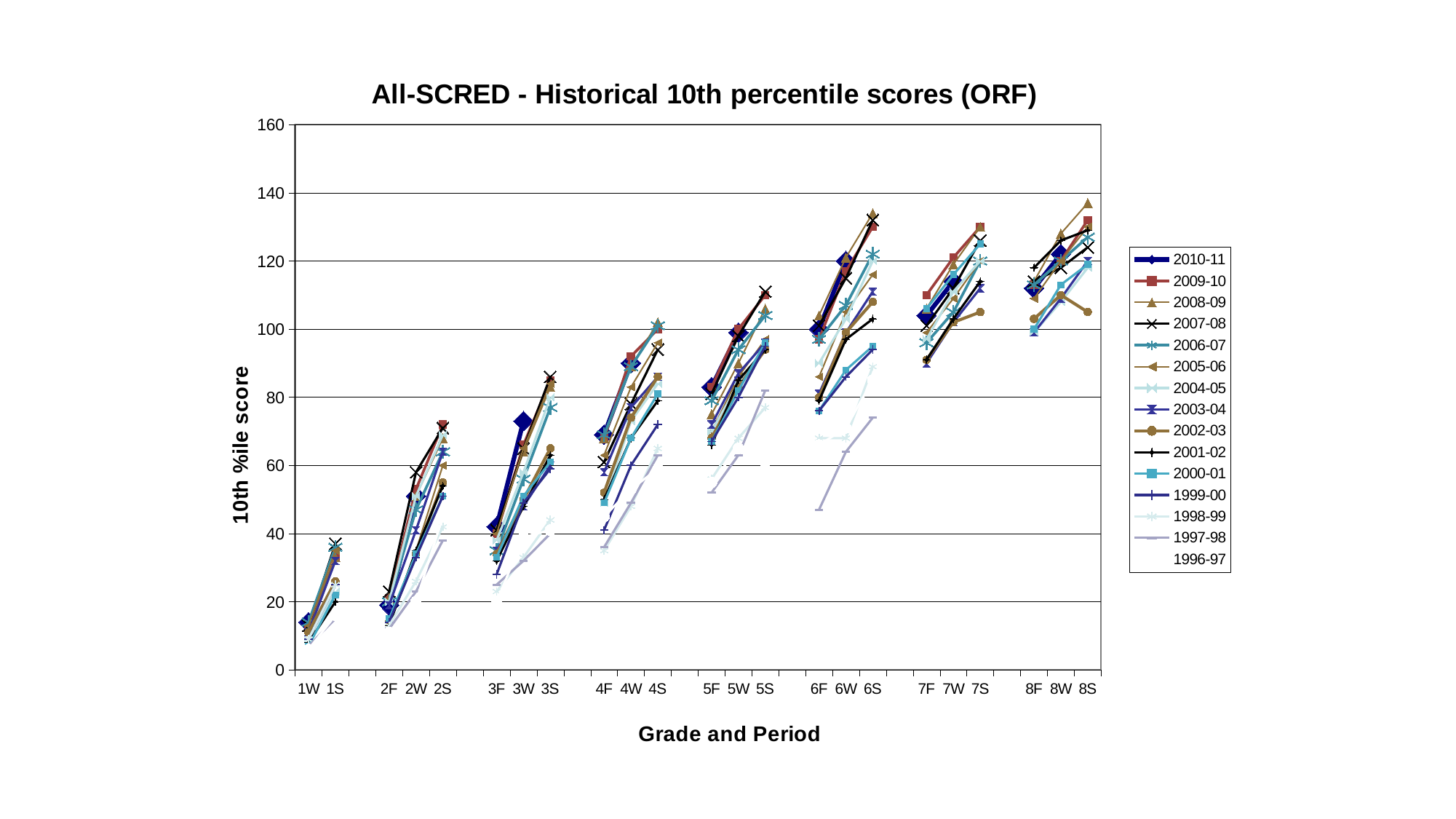

### Chart: All-SCRED - Historical 10th percentile scores (ORF)

| Category | 2010-11 | 2009-10 | 2008-09 | 2007-08 | 2006-07 | 2005-06 | 2004-05 | 2003-04 | 2002-03 | 2001-02 | 2000-01 | 1999-00 | 1998-99 | 1997-98 | 1996-97 |
|---|---|---|---|---|---|---|---|---|---|---|---|---|---|---|---|
| 1W | 14.0 | 12.0 | 13.0 | 13.0 | 14.0 | 13.0 | 9.0 | 11.0 | 11.0 | 8.0 | 7.0 | 9.0 | 9.0 | 7.0 | 6.0 |
| 1S | None | 33.0 | 33.0 | 37.0 | 36.0 | 35.0 | 23.0 | 32.0 | 26.0 | 20.0 | 22.0 | 25.0 | 25.0 | 15.0 | 16.0 |
|  | None | None | None | None | None | None | None | None | None | None | None | None | None | None | None |
| 2F | 19.0 | 21.0 | 21.0 | 23.0 | 20.0 | 14.0 | 20.0 | 19.0 | 14.0 | 13.0 | 15.0 | 14.0 | 13.0 | 12.0 | 11.0 |
| 2W | 51.0 | 53.0 | 51.0 | 58.0 | 47.0 | 35.0 | 51.0 | 41.0 | 34.0 | 35.0 | 34.0 | 33.0 | 26.0 | 23.0 | 20.0 |
| 2S | None | 72.0 | 68.0 | 71.0 | 64.0 | 60.0 | 69.0 | 64.0 | 55.0 | 54.0 | 51.0 | 51.0 | 42.0 | 38.0 | 45.0 |
|  | None | None | None | None | None | None | None | None | None | None | None | None | None | None | None |
| 3F | 42.0 | 40.0 | 41.0 | 41.0 | 35.0 | 40.0 | 38.0 | 35.0 | 34.0 | 32.0 | 33.0 | 28.0 | 23.0 | 25.0 | 20.0 |
| 3W | 73.0 | 66.0 | 64.0 | 65.0 | 56.0 | 65.0 | 58.0 | 48.0 | 50.0 | 48.0 | 51.0 | 49.0 | 33.0 | 32.0 | 39.0 |
| 3S | None | 85.0 | 83.0 | 86.0 | 77.0 | 84.0 | 80.0 | 60.0 | 65.0 | 63.0 | 61.0 | 59.0 | 44.0 | 40.0 | 41.0 |
|  | None | None | None | None | None | None | None | None | None | None | None | None | None | None | None |
| 4F | 69.0 | 68.0 | 68.0 | 61.0 | 69.0 | 63.0 | 49.0 | 58.0 | 52.0 | 50.0 | 49.0 | 41.0 | 35.0 | 36.0 | 45.0 |
| 4W | 90.0 | 92.0 | 89.0 | 78.0 | 89.0 | 83.0 | 73.0 | 77.0 | 74.0 | 68.0 | 68.0 | 60.0 | 48.0 | 49.0 | 53.0 |
| 4S | None | 100.0 | 102.0 | 94.0 | 101.0 | 96.0 | 84.0 | 86.0 | 86.0 | 79.0 | 81.0 | 72.0 | 65.0 | 63.0 | 59.0 |
|  | None | None | None | None | None | None | None | None | None | None | None | None | None | None | None |
| 5F | 83.0 | 83.0 | 75.0 | 81.0 | 79.0 | 70.0 | 70.0 | 72.0 | 68.0 | 66.0 | 67.0 | 67.0 | 56.0 | 52.0 | 55.0 |
| 5W | 99.0 | 100.0 | 90.0 | 98.0 | 94.0 | 86.0 | 84.0 | 87.0 | 83.0 | 85.0 | 82.0 | 80.0 | 68.0 | 63.0 | 65.0 |
| 5S | None | 110.0 | 106.0 | 111.0 | 104.0 | 97.0 | 95.0 | 96.0 | 94.0 | 94.0 | 96.0 | 95.0 | 77.0 | 82.0 | 61.0 |
|  | None | None | None | None | None | None | None | None | None | None | None | None | None | None | None |
| 6F | 100.0 | 97.0 | 104.0 | 101.0 | 97.0 | 86.0 | 90.0 | 81.0 | 80.0 | 79.0 | 76.0 | 76.0 | 68.0 | 47.0 | 66.0 |
| 6W | 120.0 | 117.0 | 121.0 | 115.0 | 107.0 | 105.0 | 103.0 | 99.0 | 99.0 | 97.0 | 88.0 | 86.0 | 68.0 | 64.0 | 71.0 |
| 6S | None | 130.0 | 134.0 | 132.0 | 122.0 | 116.0 | 120.0 | 111.0 | 108.0 | 103.0 | 95.0 | 94.0 | 89.0 | 74.0 | 85.0 |
|  | None | None | None | None | None | None | None | None | None | None | None | None | None | None | None |
| 7F | 104.0 | 110.0 | 106.0 | 101.0 | 96.0 | 99.0 | 97.0 | 90.0 | 91.0 | 91.0 | 106.0 | None | None | None | None |
| 7W | 114.0 | 121.0 | 119.0 | 112.0 | 105.0 | 109.0 | 111.0 | 102.0 | 102.0 | 103.0 | 116.0 | None | None | None | None |
| 7S | None | 130.0 | 130.0 | 126.0 | 120.0 | 120.0 | 120.0 | 112.0 | 105.0 | 114.0 | 125.0 | None | None | None | None |
|  | None | None | None | None | None | None | None | None | None | None | None | None | None | None | None |
| 8F | 112.0 | 113.0 | 114.0 | 114.0 | 113.0 | 109.0 | 99.0 | 99.0 | 103.0 | 118.0 | 100.0 | None | None | None | None |
| 8W | 122.0 | 120.0 | 128.0 | 118.0 | 120.0 | 120.0 | 108.0 | 109.0 | 110.0 | 126.0 | 113.0 | None | None | None | None |
| 8S | None | 132.0 | 137.0 | 124.0 | 127.0 | 130.0 | 118.0 | 120.0 | 105.0 | 129.0 | 119.0 | None | None | None | None |